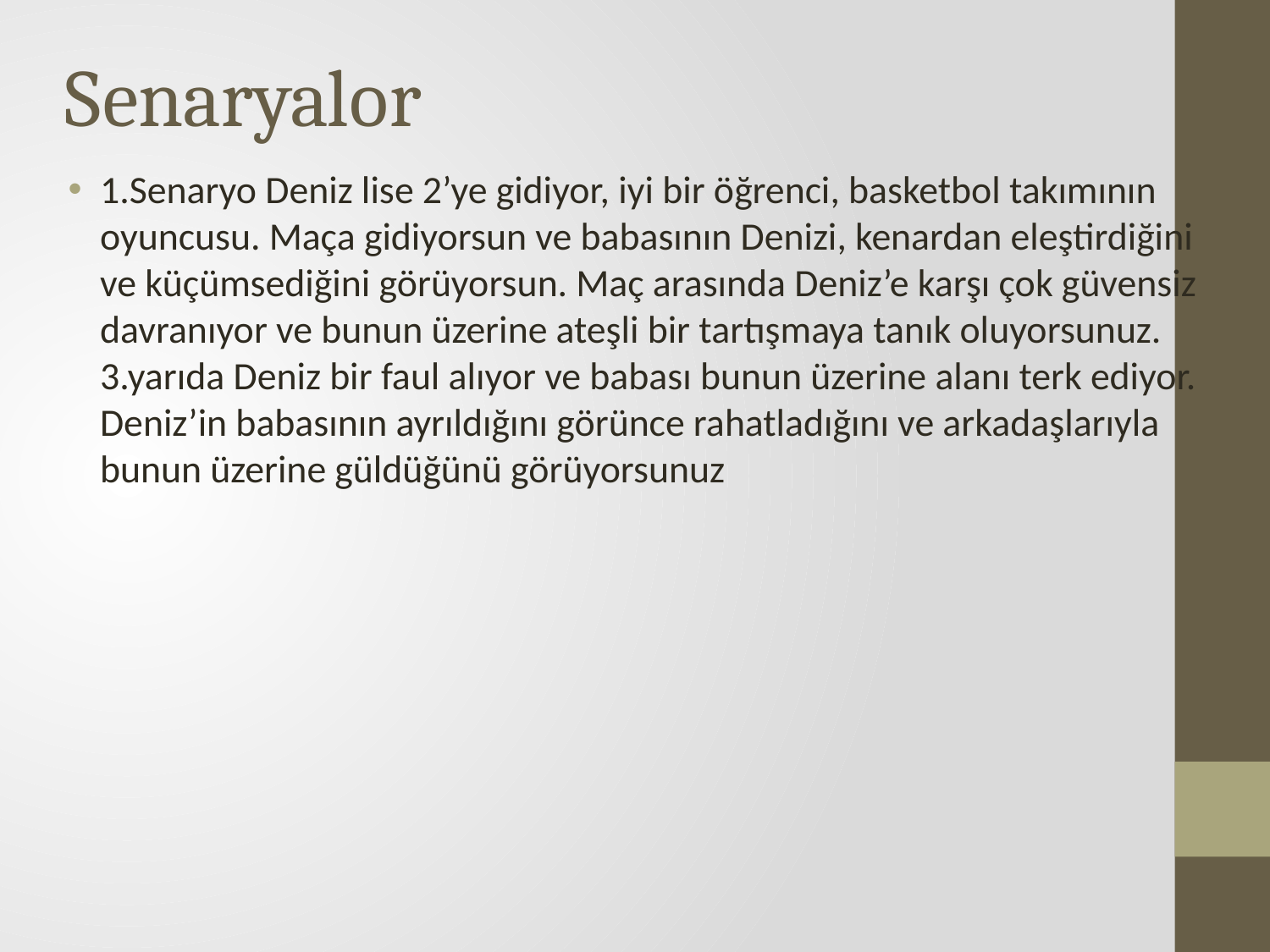

# Senaryalor
1.Senaryo Deniz lise 2’ye gidiyor, iyi bir öğrenci, basketbol takımının oyuncusu. Maça gidiyorsun ve babasının Denizi, kenardan eleştirdiğini ve küçümsediğini görüyorsun. Maç arasında Deniz’e karşı çok güvensiz davranıyor ve bunun üzerine ateşli bir tartışmaya tanık oluyorsunuz. 3.yarıda Deniz bir faul alıyor ve babası bunun üzerine alanı terk ediyor. Deniz’in babasının ayrıldığını görünce rahatladığını ve arkadaşlarıyla bunun üzerine güldüğünü görüyorsunuz